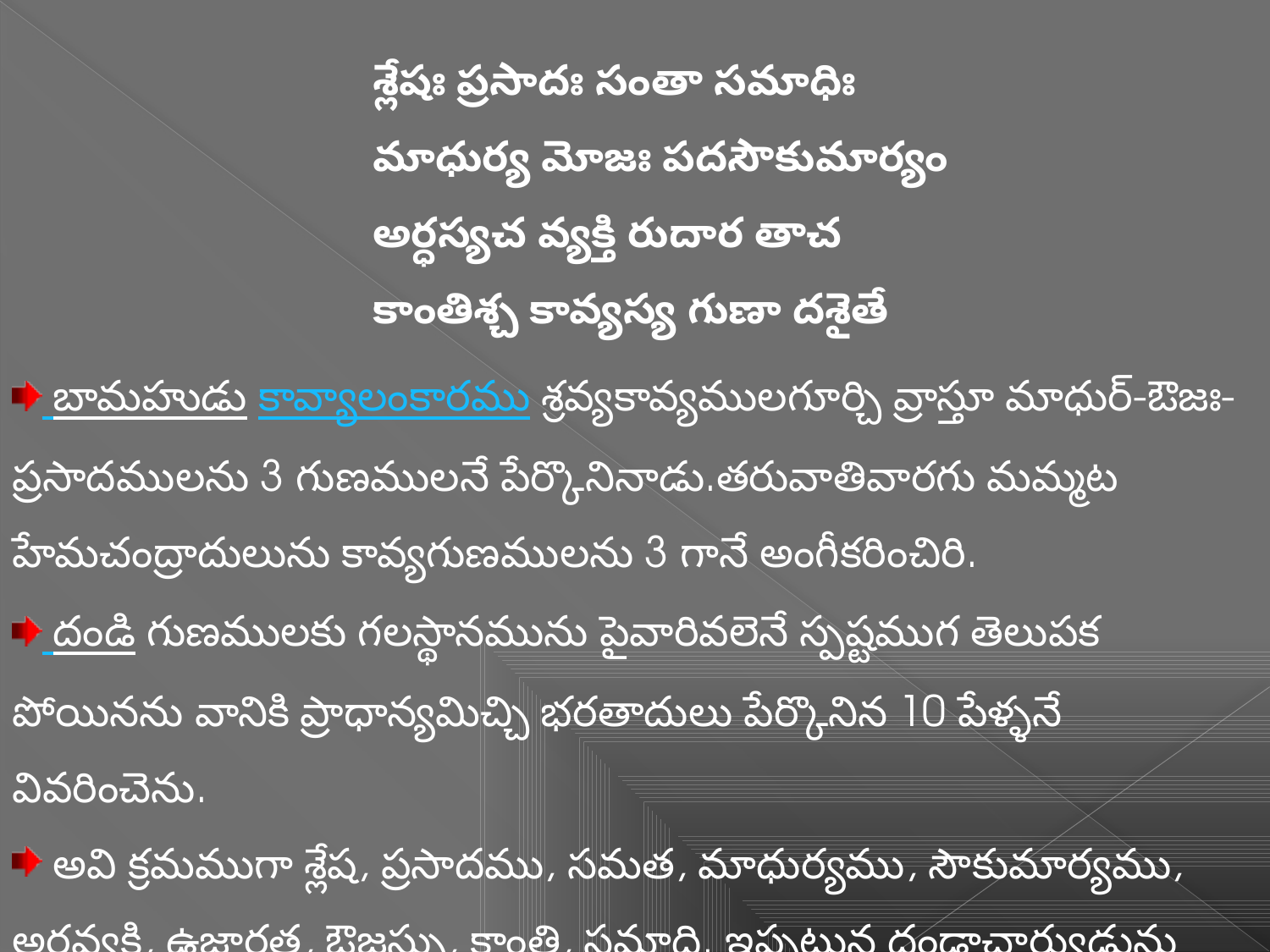

శ్లేషః ప్రసాదః సంతా సమాధిః
 మాధుర్య మోజః పదసౌకుమార్యం
 అర్ధస్యచ వ్యక్తి రుదార తాచ
 కాంతిశ్చ కావ్యస్య గుణా దశైతే
 బామహుడు కావ్యాలంకారము శ్రవ్యకావ్యములగూర్చి వ్రాస్తూ మాధుర్-ఔజః-ప్రసాదములను 3 గుణములనే పేర్కొనినాడు.తరువాతివారగు మమ్మట హేమచంద్రాదులును కావ్యగుణములను 3 గానే అంగీకరించిరి.
 దండి గుణములకు గలస్థానమును పైవారివలెనే స్పష్టముగ తెలుపక పోయినను వానికి ప్రాధాన్యమిచ్చి భరతాదులు పేర్కొనిన 10 పేళ్ళనే వివరించెను.
 అవి క్రమముగా శ్లేష, ప్రసాదము, సమత, మాధుర్యము, సౌకుమార్యము, అర్ధవ్యక్తి, ఉజారత, ఔజస్సు, కాంతి, సమాధి. ఇప్పటున దండాచార్యుడును శాబ్దార్ధ గుణ విభాగము తెల్పియుండలేదు.